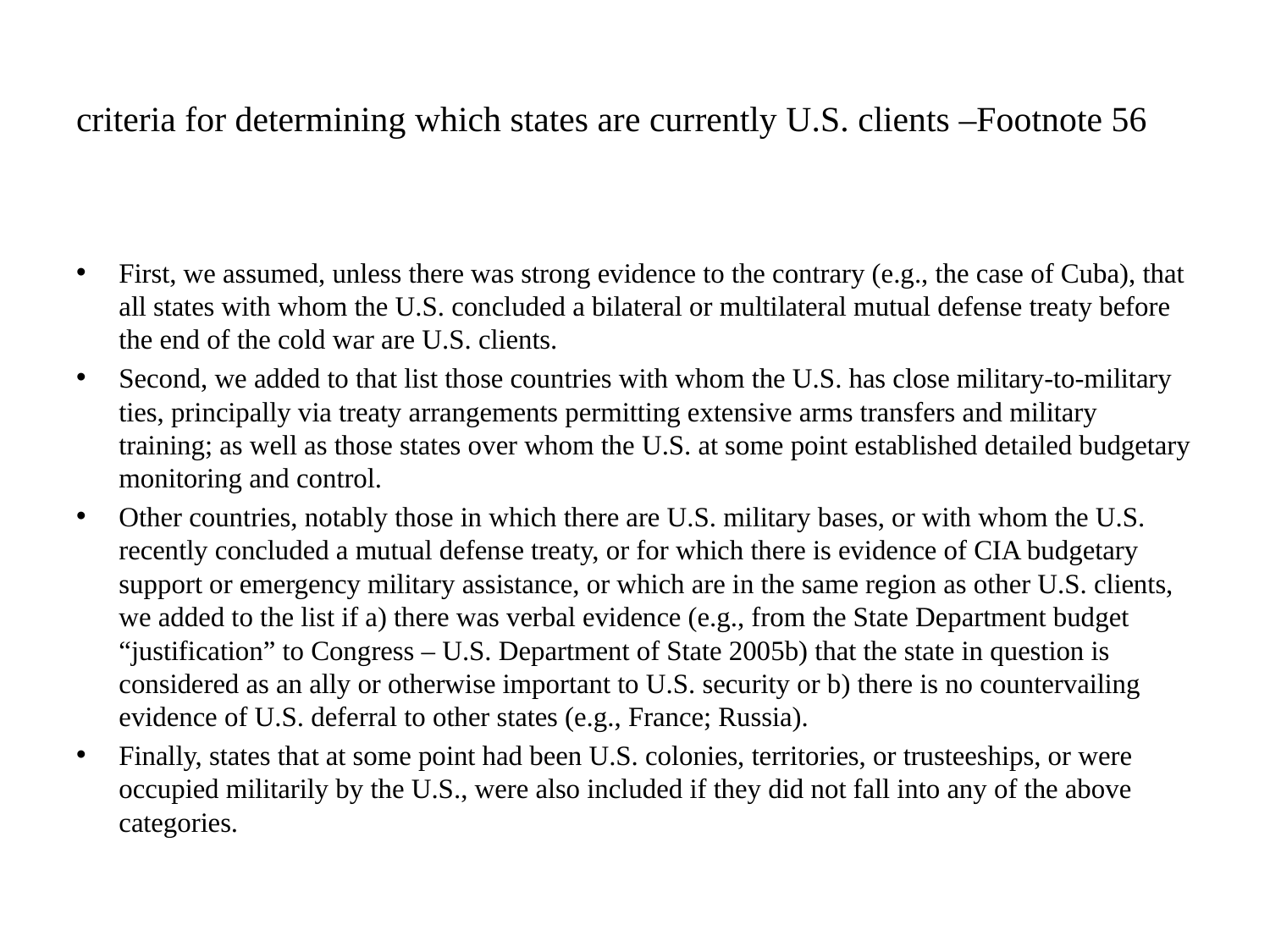

# criteria for determining which states are currently U.S. clients –Footnote 56

First, we assumed, unless there was strong evidence to the contrary (e.g., the case of Cuba), that all states with whom the U.S. concluded a bilateral or multilateral mutual defense treaty before the end of the cold war are U.S. clients.
Second, we added to that list those countries with whom the U.S. has close military-to-military ties, principally via treaty arrangements permitting extensive arms transfers and military training; as well as those states over whom the U.S. at some point established detailed budgetary monitoring and control.
Other countries, notably those in which there are U.S. military bases, or with whom the U.S. recently concluded a mutual defense treaty, or for which there is evidence of CIA budgetary support or emergency military assistance, or which are in the same region as other U.S. clients, we added to the list if a) there was verbal evidence (e.g., from the State Department budget “justification” to Congress – U.S. Department of State 2005b) that the state in question is considered as an ally or otherwise important to U.S. security or b) there is no countervailing evidence of U.S. deferral to other states (e.g., France; Russia).
Finally, states that at some point had been U.S. colonies, territories, or trusteeships, or were occupied militarily by the U.S., were also included if they did not fall into any of the above categories.